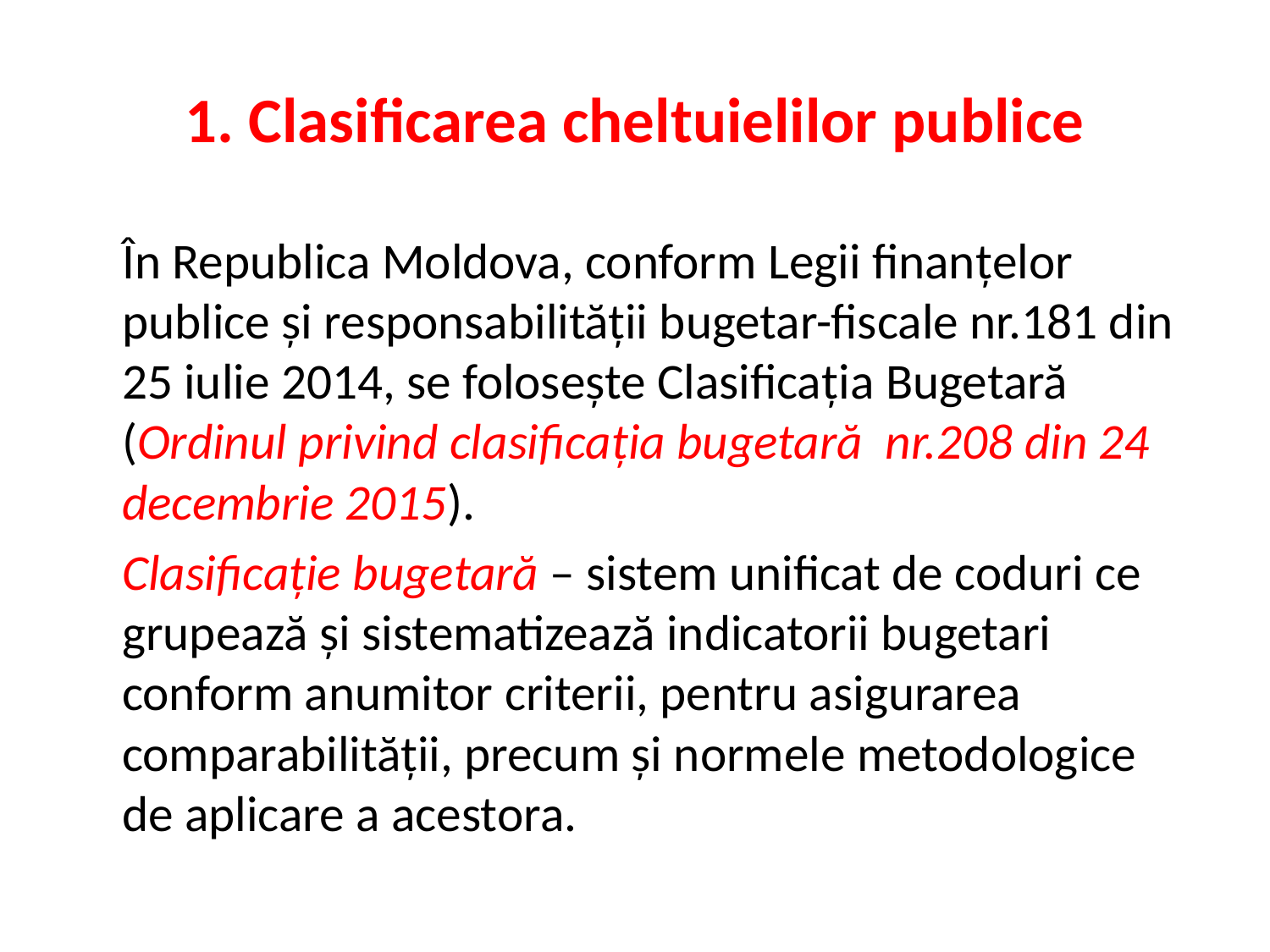

# 1. Clasificarea cheltuielilor publice
	În Republica Moldova, conform Legii finanţelor publice şi responsabilității bugetar-fiscale nr.181 din 25 iulie 2014, se foloseşte Clasificaţia Bugetară (Ordinul privind clasificația bugetară  nr.208 din 24 decembrie 2015).
	Clasificaţie bugetară – sistem unificat de coduri ce grupează şi sistematizează indicatorii bugetari conform anumitor criterii, pentru asigurarea comparabilităţii, precum şi normele metodologice de aplicare a acestora.